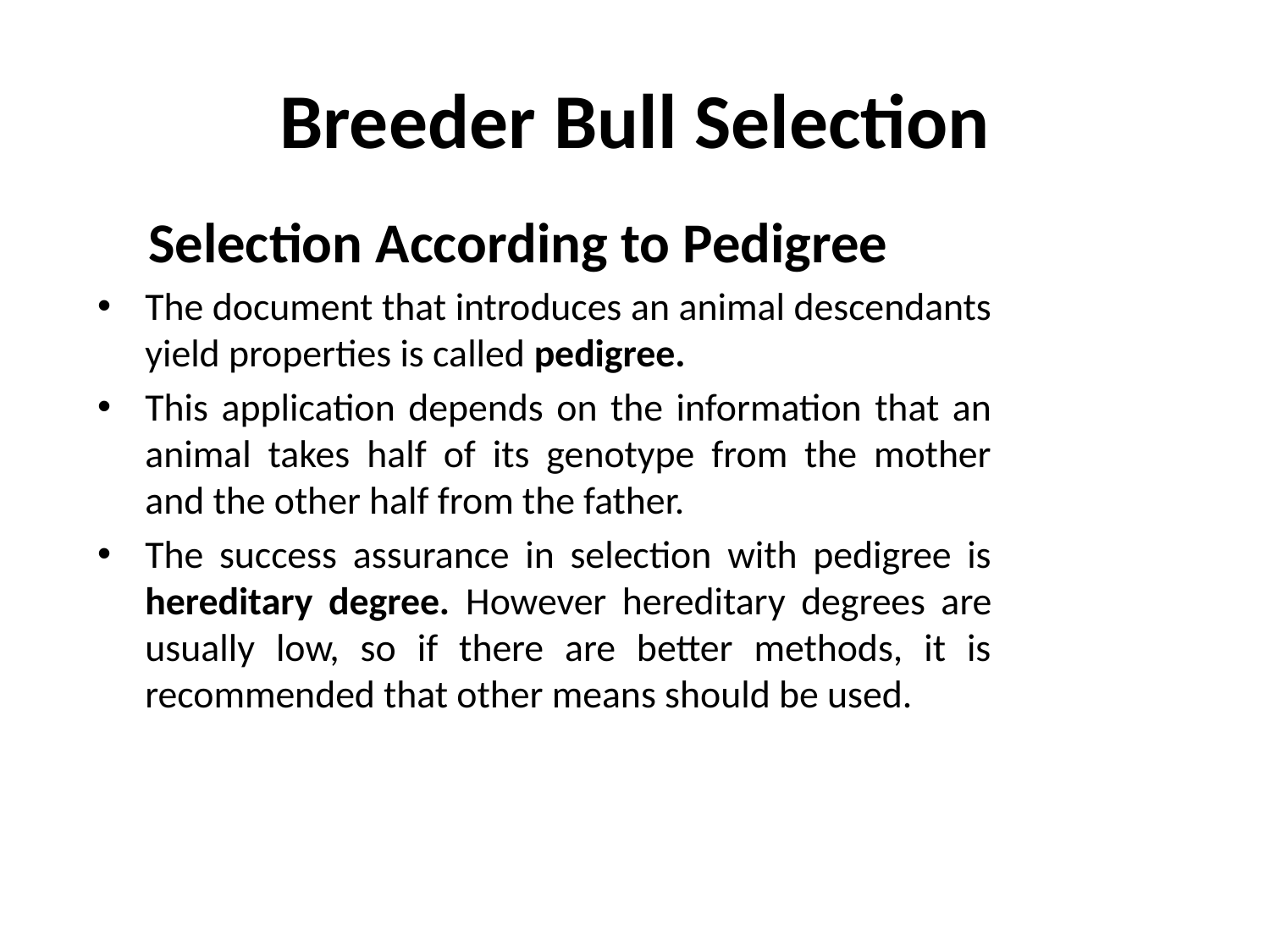

# Breeder Bull Selection
    Selection According to Pedigree
The document that introduces an animal descendants yield properties is called pedigree.
This application depends on the information that an animal takes half of its genotype from the mother and the other half from the father.
The success assurance in selection with pedigree is hereditary degree. However hereditary degrees are usually low, so if there are better methods, it is recommended that other means should be used.